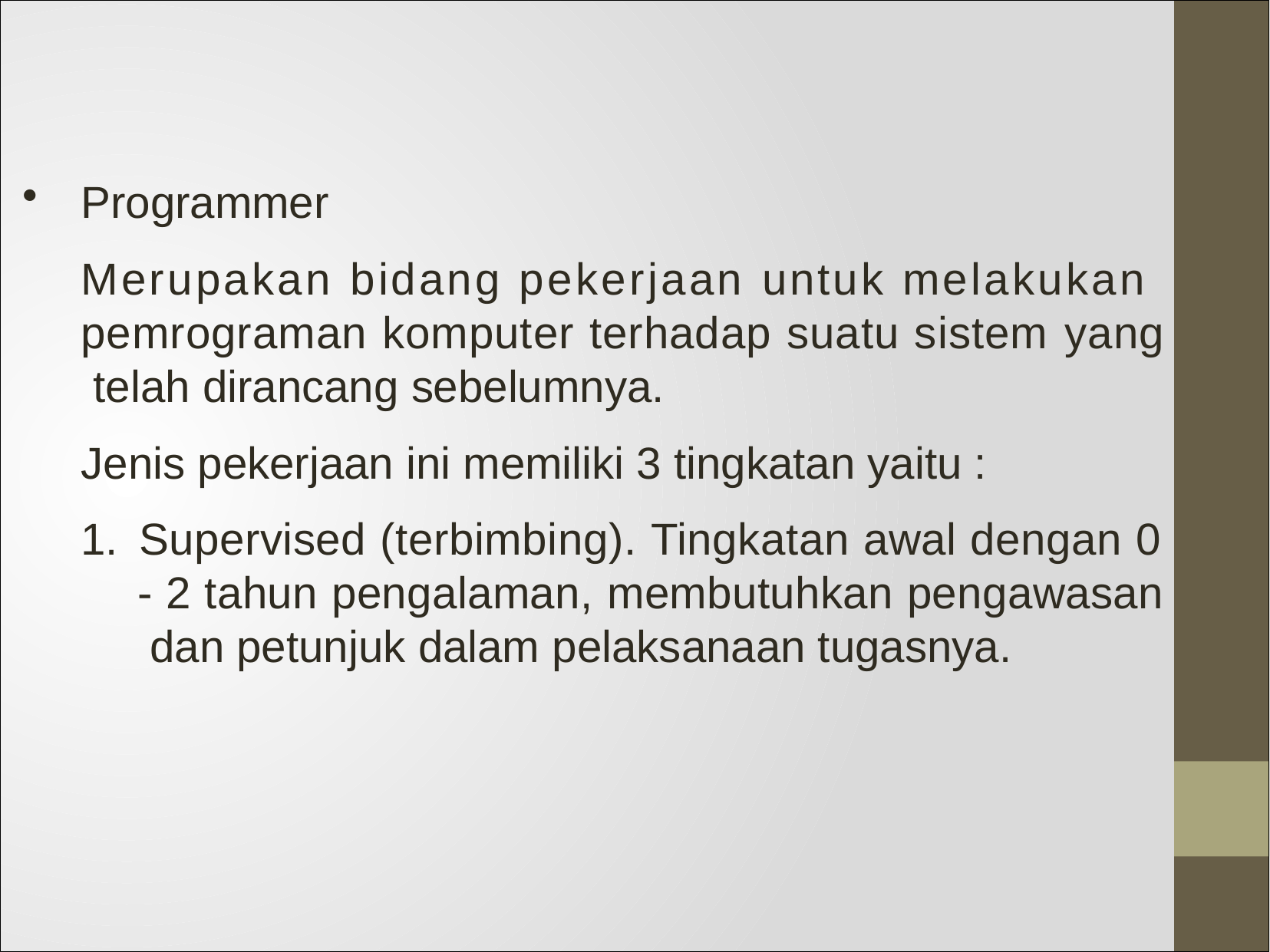

Programmer
Merupakan bidang pekerjaan untuk melakukan  pemrograman komputer terhadap suatu sistem yang  telah dirancang sebelumnya.
Jenis pekerjaan ini memiliki 3 tingkatan yaitu :
Supervised (terbimbing). Tingkatan awal dengan 0
- 2 tahun pengalaman, membutuhkan pengawasan  dan petunjuk dalam pelaksanaan tugasnya.